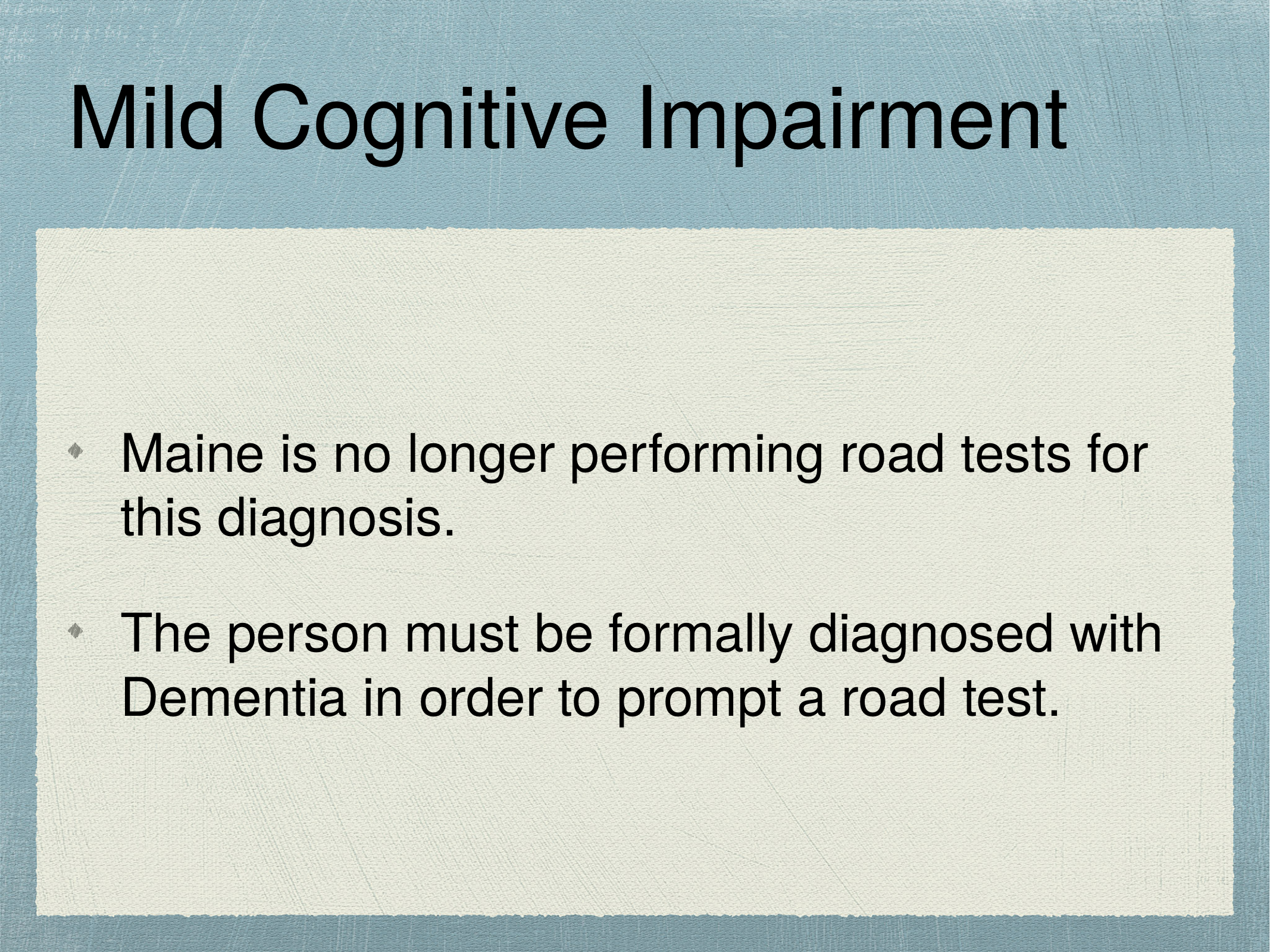

# Mild Cognitive Impairment
Maine is no longer performing road tests for this diagnosis.
The person must be formally diagnosed with Dementia in order to prompt a road test.